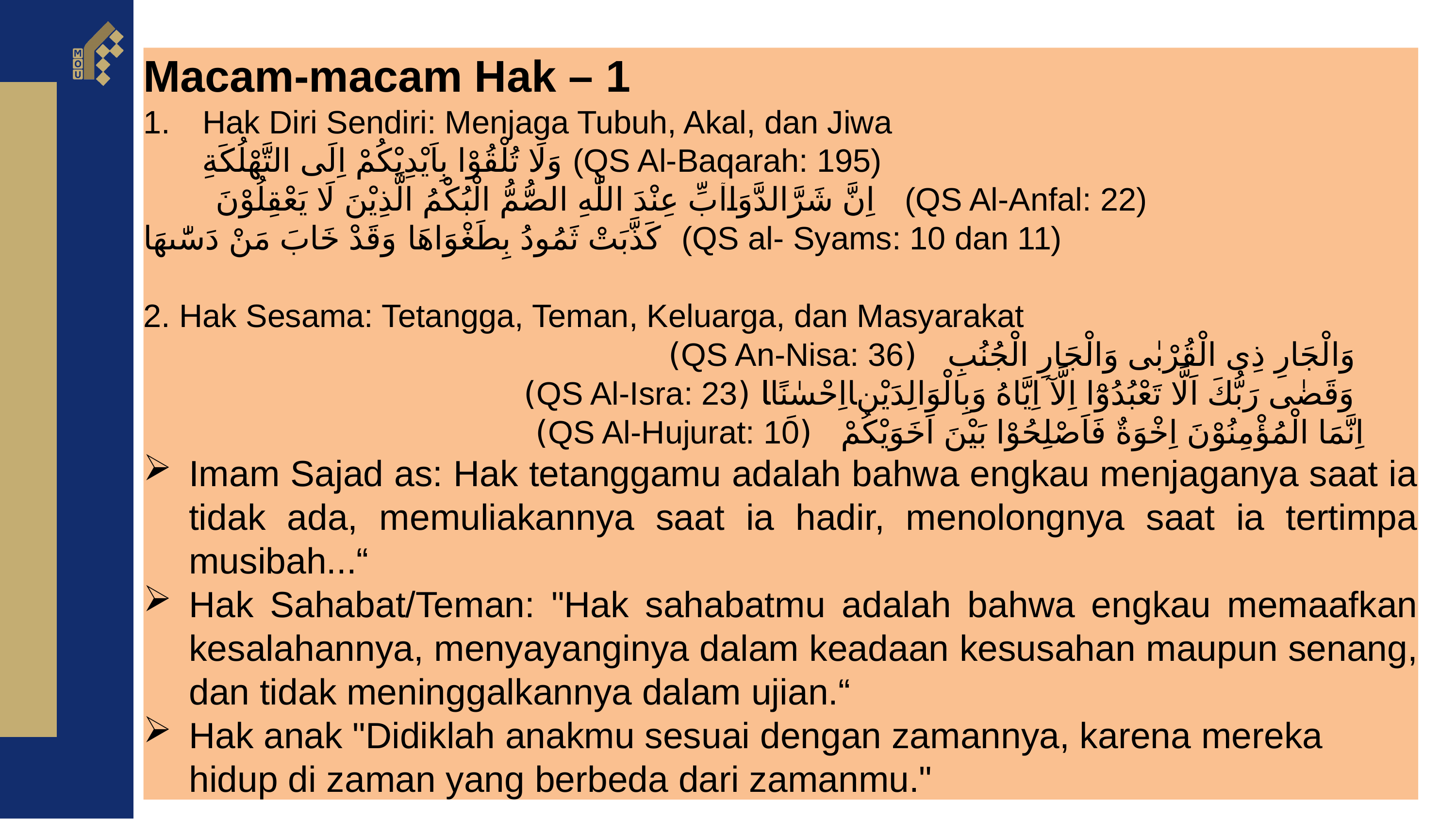

Macam-macam Hak – 1
Hak Diri Sendiri: Menjaga Tubuh, Akal, dan Jiwa
       وَلَا تُلْقُوْا بِاَيْدِيْكُمْ اِلَى التَّهْلُكَةِ (QS Al-Baqarah: 195)
       اِنَّ شَرَّ الدَّوَاۤبِّ عِنْدَ اللّٰهِ الصُّمُّ الْبُكْمُ الَّذِيْنَ لَا يَعْقِلُوْنَ  (QS Al-Anfal: 22)
كَذَّبَتْ ثَمُودُ بِطَغْوَاهَا وَقَدْ خَابَ مَنْ دَسّٰىهَا  (QS al- Syams: 10 dan 11)

2. Hak Sesama: Tetangga, Teman, Keluarga, dan Masyarakat
       وَالْجَارِ ذِى الْقُرْبٰى وَالْجَارِ الْجُنُبِ   (QS An-Nisa: 36)
      وَقَضٰى رَبُّكَ اَلَّا تَعْبُدُوْٓا اِلَّآ اِيَّاهُ وَبِالْوَالِدَيْنِ اِحْسٰنًاۗ  (QS Al-Isra: 23)
      اِنَّمَا الْمُؤْمِنُوْنَ اِخْوَةٌ فَاَصْلِحُوْا بَيْنَ اَخَوَيْكُمْ   (QS Al-Hujurat: 10)
Imam Sajad as: Hak tetanggamu adalah bahwa engkau menjaganya saat ia tidak ada, memuliakannya saat ia hadir, menolongnya saat ia tertimpa musibah...“
Hak Sahabat/Teman: "Hak sahabatmu adalah bahwa engkau memaafkan kesalahannya, menyayanginya dalam keadaan kesusahan maupun senang, dan tidak meninggalkannya dalam ujian.“
Hak anak "Didiklah anakmu sesuai dengan zamannya, karena mereka hidup di zaman yang berbeda dari zamanmu."